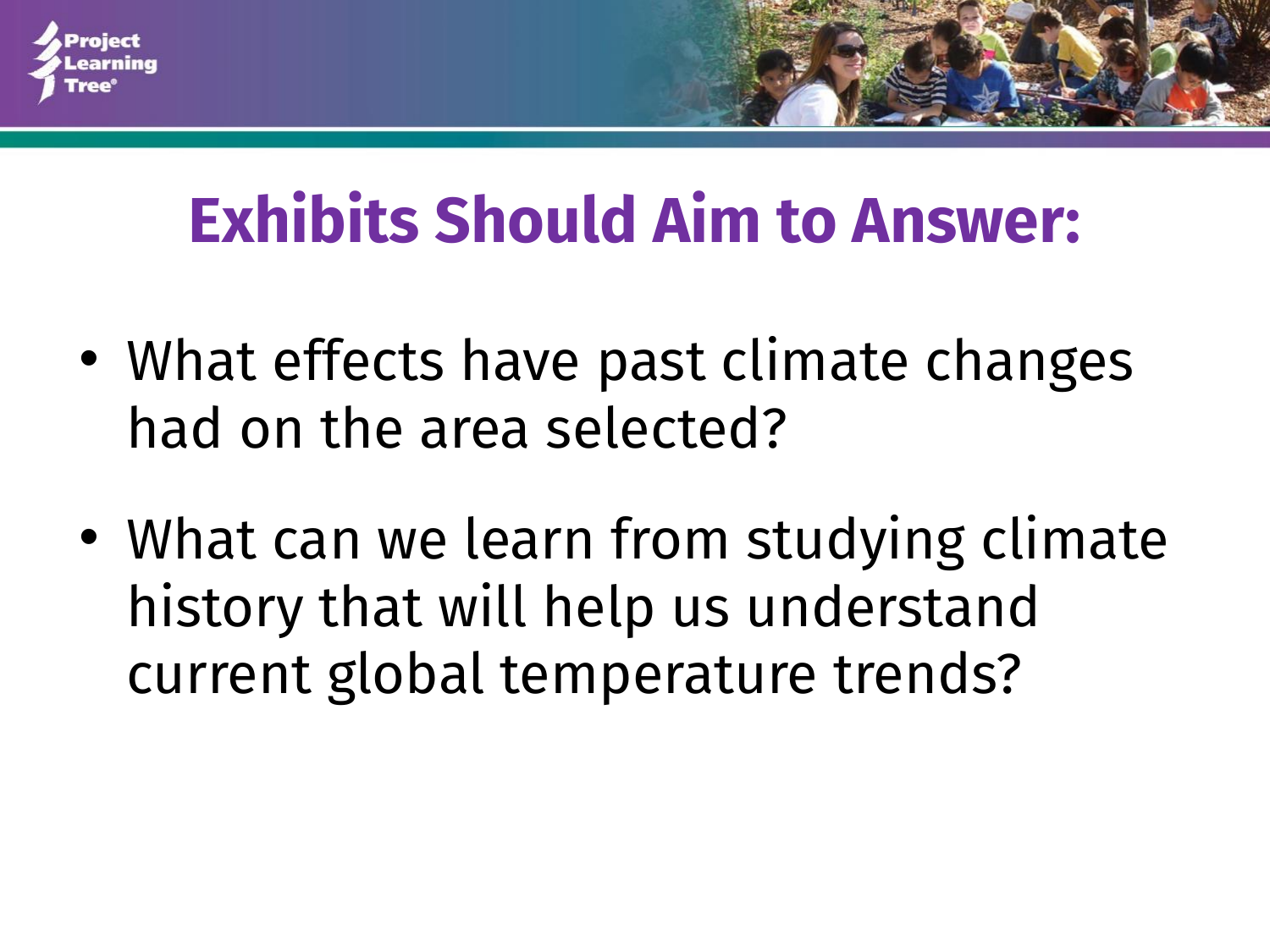

# Exhibits Should Aim to Answer:
What effects have past climate changes had on the area selected?
What can we learn from studying climate history that will help us understand current global temperature trends?